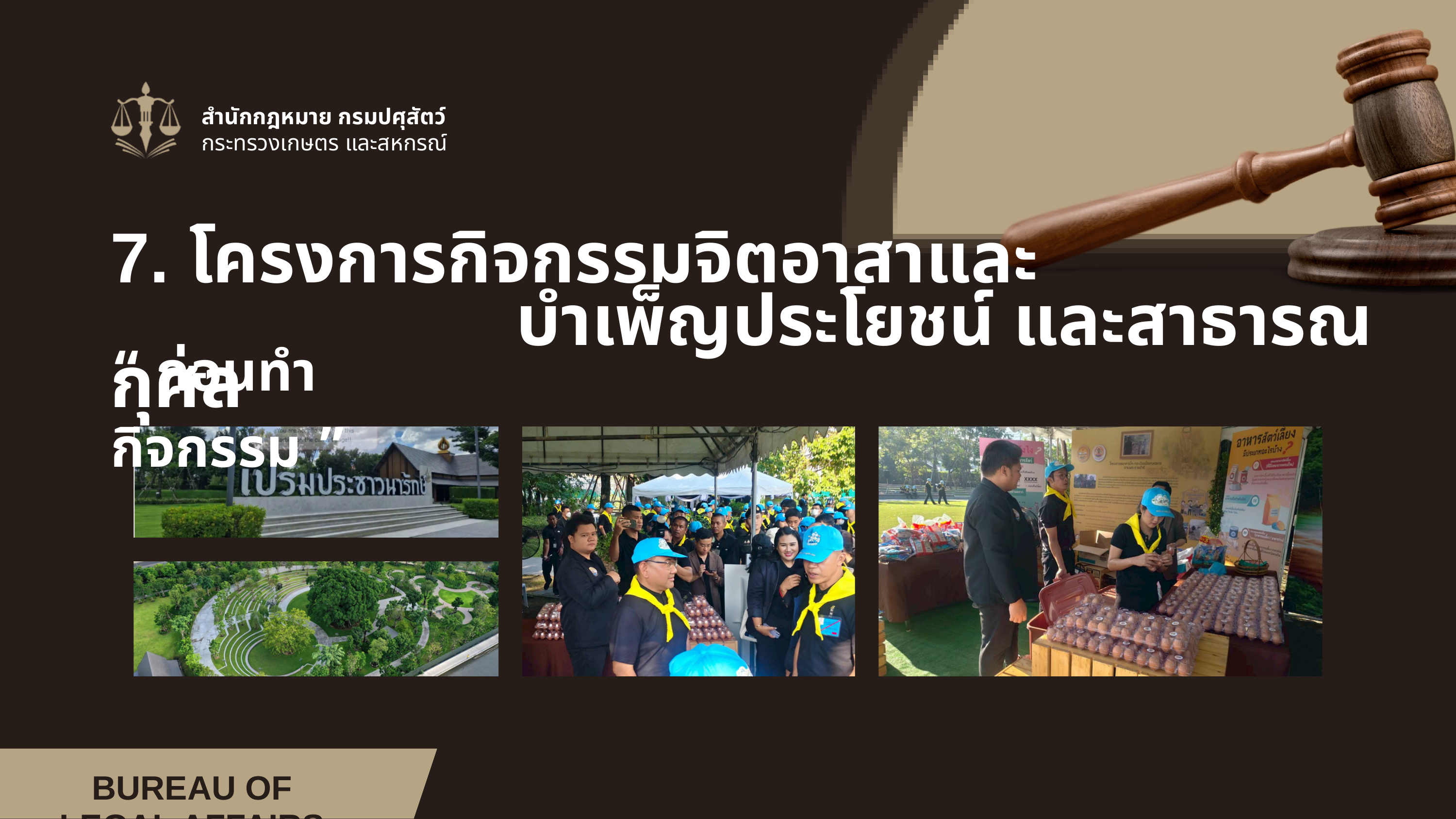

สำนักกฎหมาย กรมปศุสัตว์
กระทรวงเกษตร และสหกรณ์
7. โครงการกิจกรรมจิตอาสาและ
                      บำเพ็ญประโยชน์ และสาธารณกุศล
“ ก่อนทำกิจกรรม ”

BUREAU OF LEGAL AFFAIRS